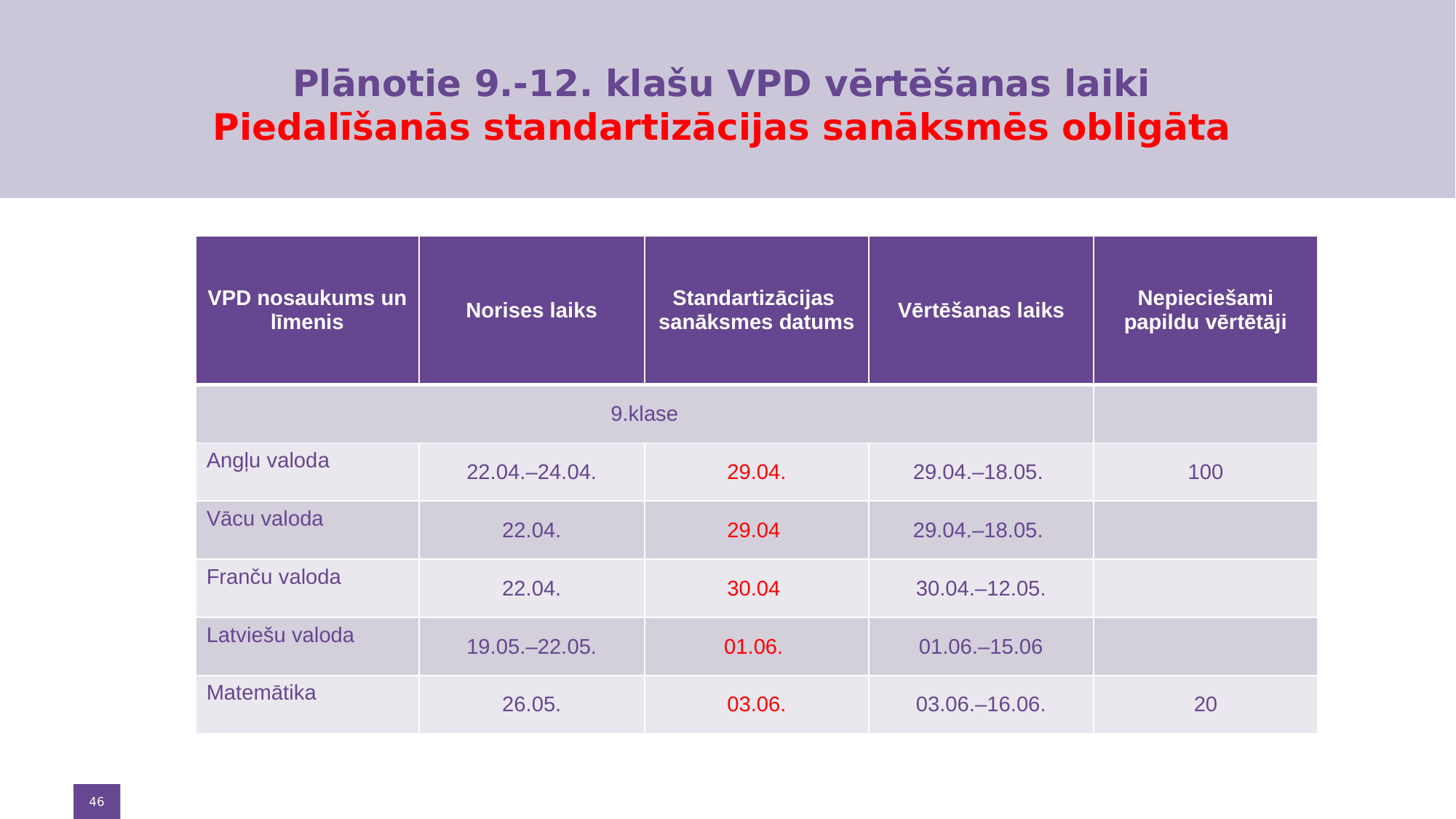

# Plānotie 9.-12. klašu VPD vērtēšanas laiki Piedalīšanās standartizācijas sanāksmēs obligāta
| VPD nosaukums un līmenis | Norises laiks | Standartizācijas sanāksmes datums | Vērtēšanas laiks | Nepieciešami papildu vērtētāji |
| --- | --- | --- | --- | --- |
| 9.klase |  |  |  |  |
| Angļu valoda | 22.04.–24.04. | 29.04. | 29.04.–18.05. | 100 |
| Vācu valoda | 22.04. | 29.04 | 29.04.–18.05. |  |
| Franču valoda | 22.04. | 30.04 | 30.04.–12.05. |  |
| Latviešu valoda | 19.05.–22.05. | 01.06. | 01.06.–15.06 |  |
| Matemātika | 26.05. | 03.06. | 03.06.–16.06. | 20 |
46